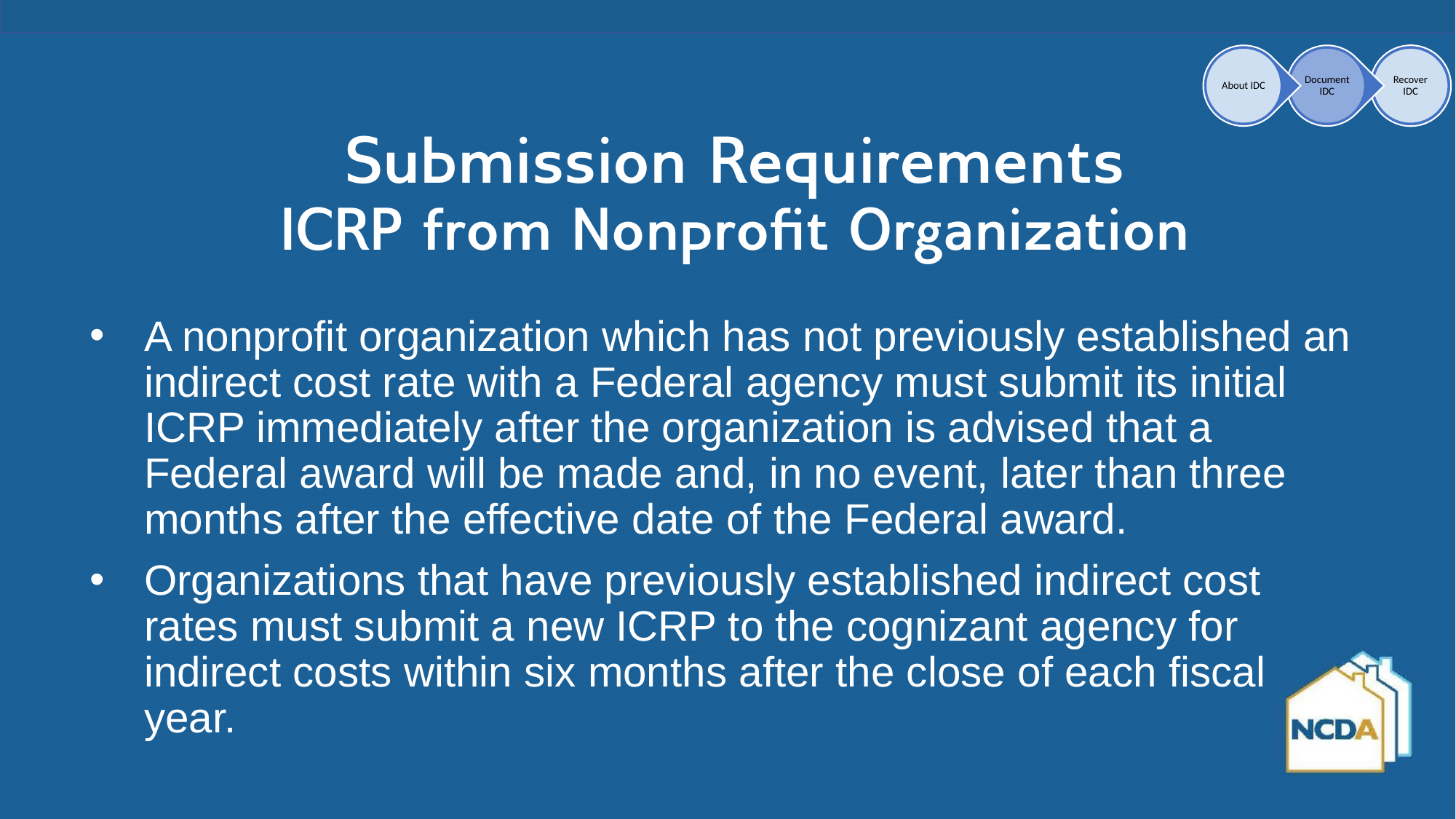

Recover IDC
Document IDC
About IDC
# Submission Requirements ICRP from Nonprofit Organization
A nonprofit organization which has not previously established an indirect cost rate with a Federal agency must submit its initial ICRP immediately after the organization is advised that a Federal award will be made and, in no event, later than three months after the effective date of the Federal award.
Organizations that have previously established indirect cost rates must submit a new ICRP to the cognizant agency for indirect costs within six months after the close of each fiscal year.